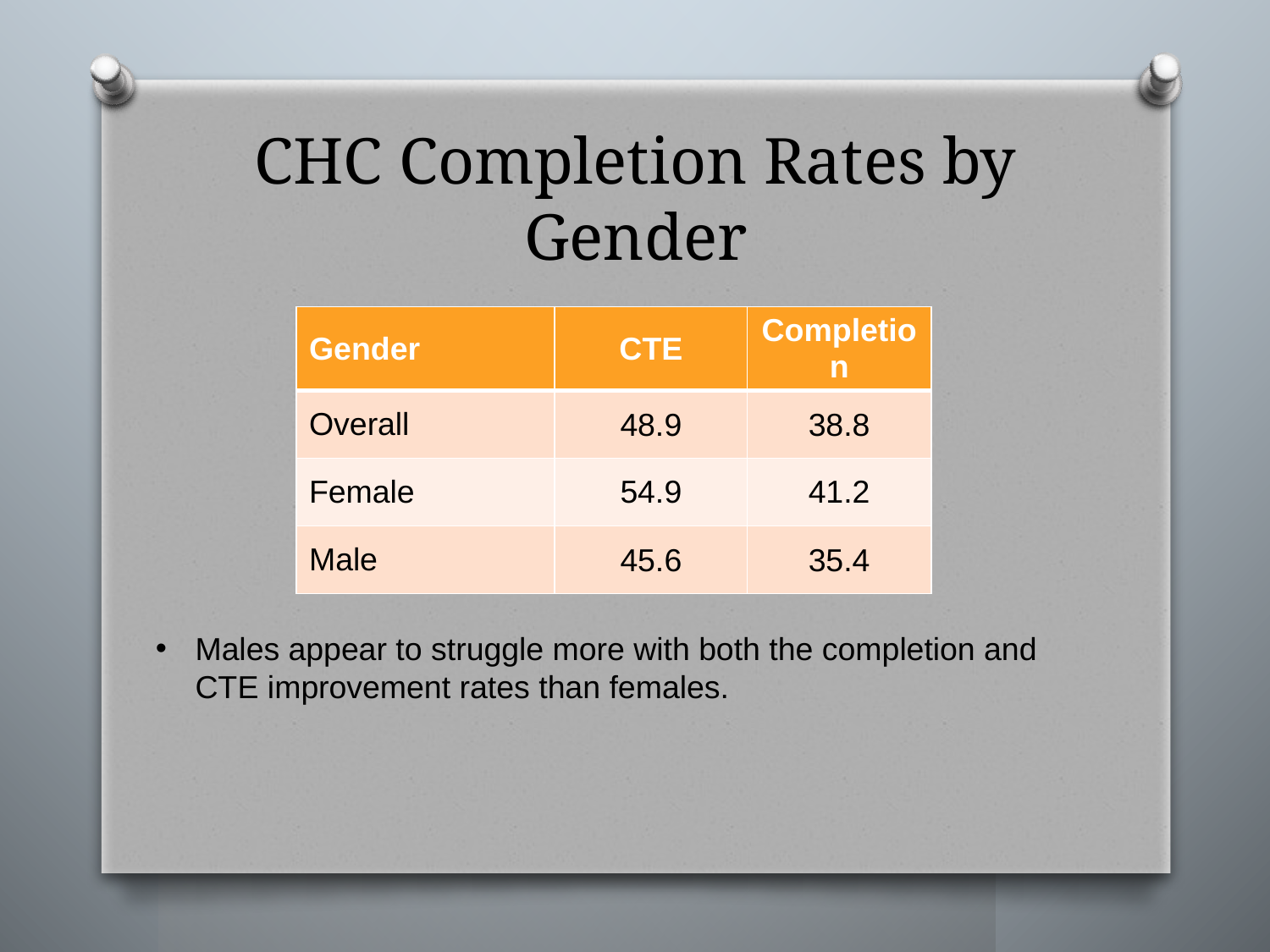

# CHC Completion Rates by Gender
| Gender | CTE | Completion |
| --- | --- | --- |
| Overall | 48.9 | 38.8 |
| Female | 54.9 | 41.2 |
| Male | 45.6 | 35.4 |
Males appear to struggle more with both the completion and CTE improvement rates than females.